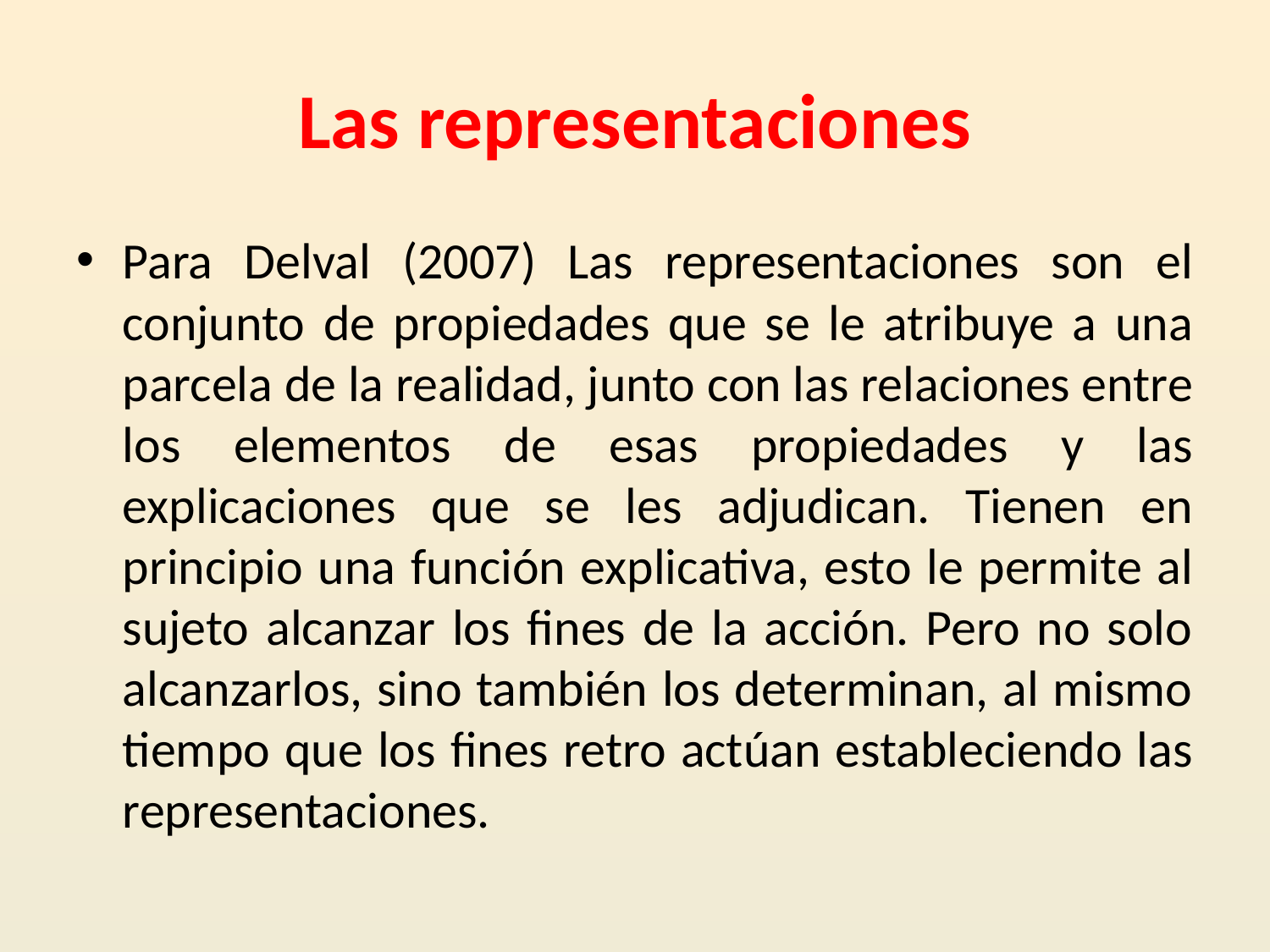

# Las representaciones
Para Delval (2007) Las representaciones son el conjunto de propiedades que se le atribuye a una parcela de la realidad, junto con las relaciones entre los elementos de esas propiedades y las explicaciones que se les adjudican. Tienen en principio una función explicativa, esto le permite al sujeto alcanzar los fines de la acción. Pero no solo alcanzarlos, sino también los determinan, al mismo tiempo que los fines retro actúan estableciendo las representaciones.